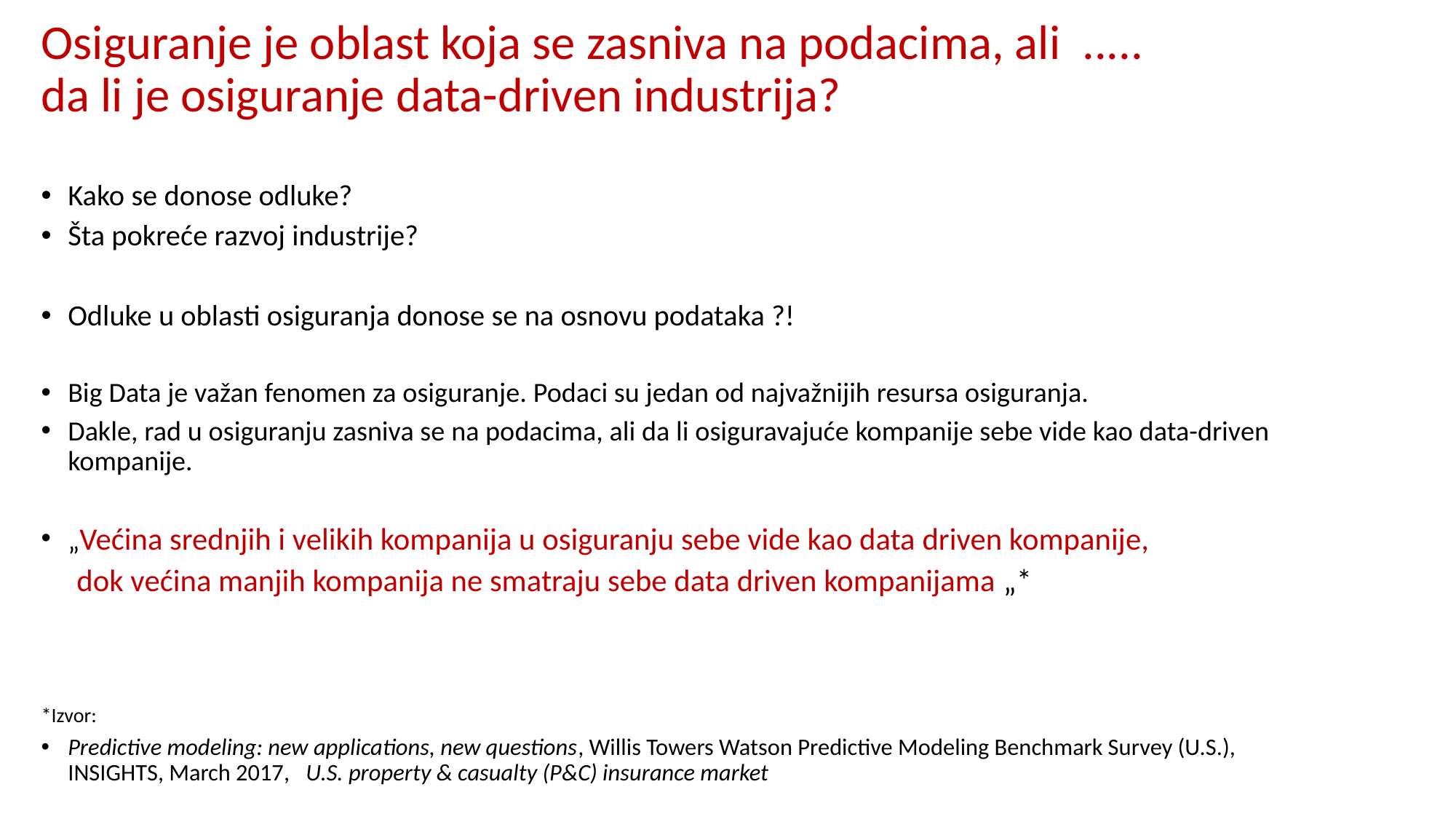

# Osiguranje je oblast koja se zasniva na podacima, ali  ..... da li je osiguranje data-driven industrija?
Kako se donose odluke?
Šta pokreće razvoj industrije?

Odluke u oblasti osiguranja donose se na osnovu podataka ?!

Big Data je važan fenomen za osiguranje. Podaci su jedan od najvažnijih resursa osiguranja.
Dakle, rad u osiguranju zasniva se na podacima, ali da li osiguravajuće kompanije sebe vide kao data-driven kompanije.

„Većina srednjih i velikih kompanija u osiguranju sebe vide kao data driven kompanije,
     dok većina manjih kompanija ne smatraju sebe data driven kompanijama „*

*Izvor:
Predictive modeling: new applications, new questions, Willis Towers Watson Predictive Modeling Benchmark Survey (U.S.), INSIGHTS, March 2017,   U.S. property & casualty (P&C) insurance market